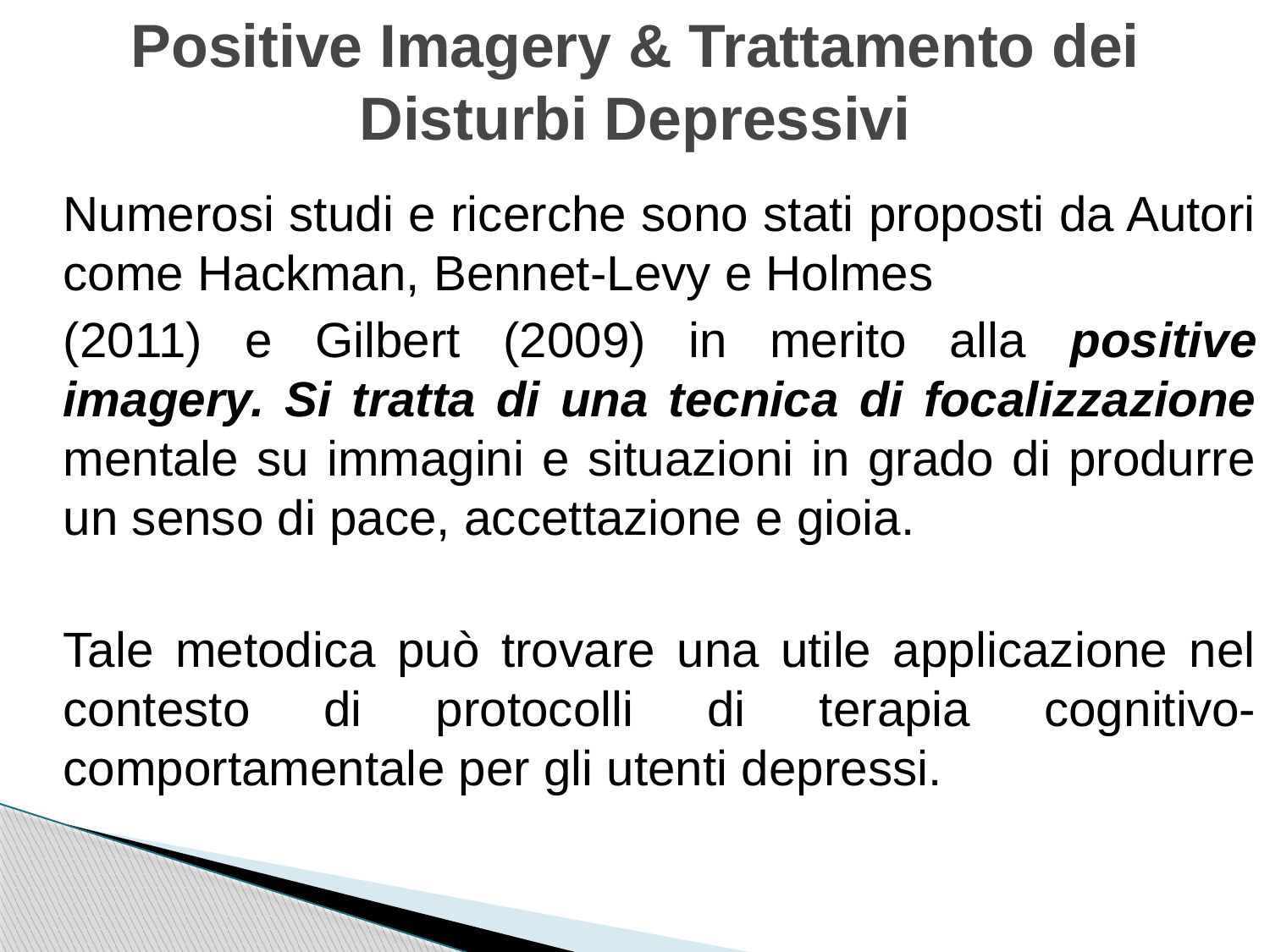

# Positive Imagery & Trattamento dei Disturbi Depressivi
	Numerosi studi e ricerche sono stati proposti da Autori come Hackman, Bennet-Levy e Holmes
	(2011) e Gilbert (2009) in merito alla positive imagery. Si tratta di una tecnica di focalizzazione mentale su immagini e situazioni in grado di produrre un senso di pace, accettazione e gioia.

	Tale metodica può trovare una utile applicazione nel contesto di protocolli di terapia cognitivo-comportamentale per gli utenti depressi.